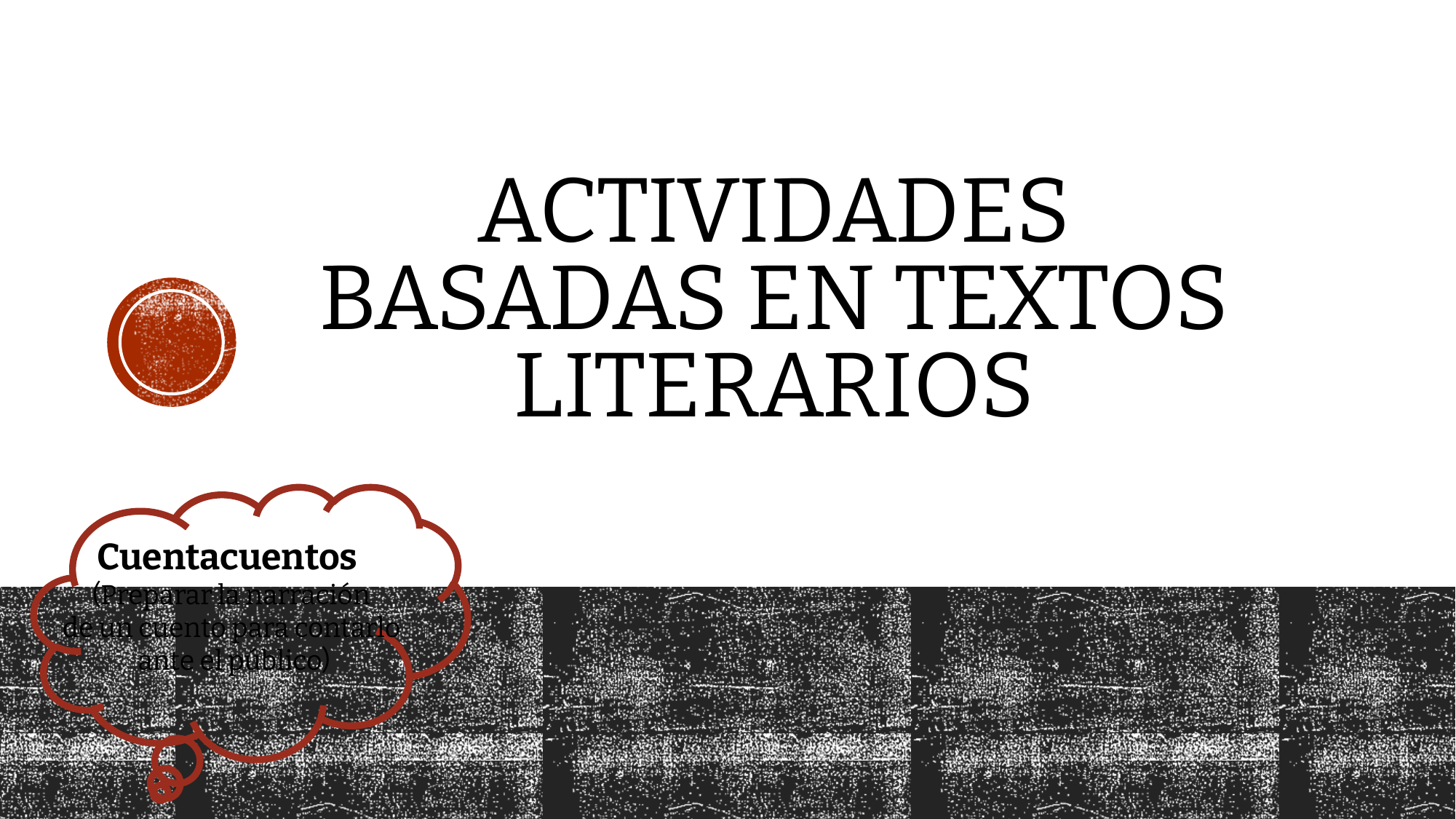

# ACTIVIDADES BASADAS EN TEXTOS LITERARIOS

Cuentacuentos
(Preparar la narración
de un cuento para contarlo
ante el público)